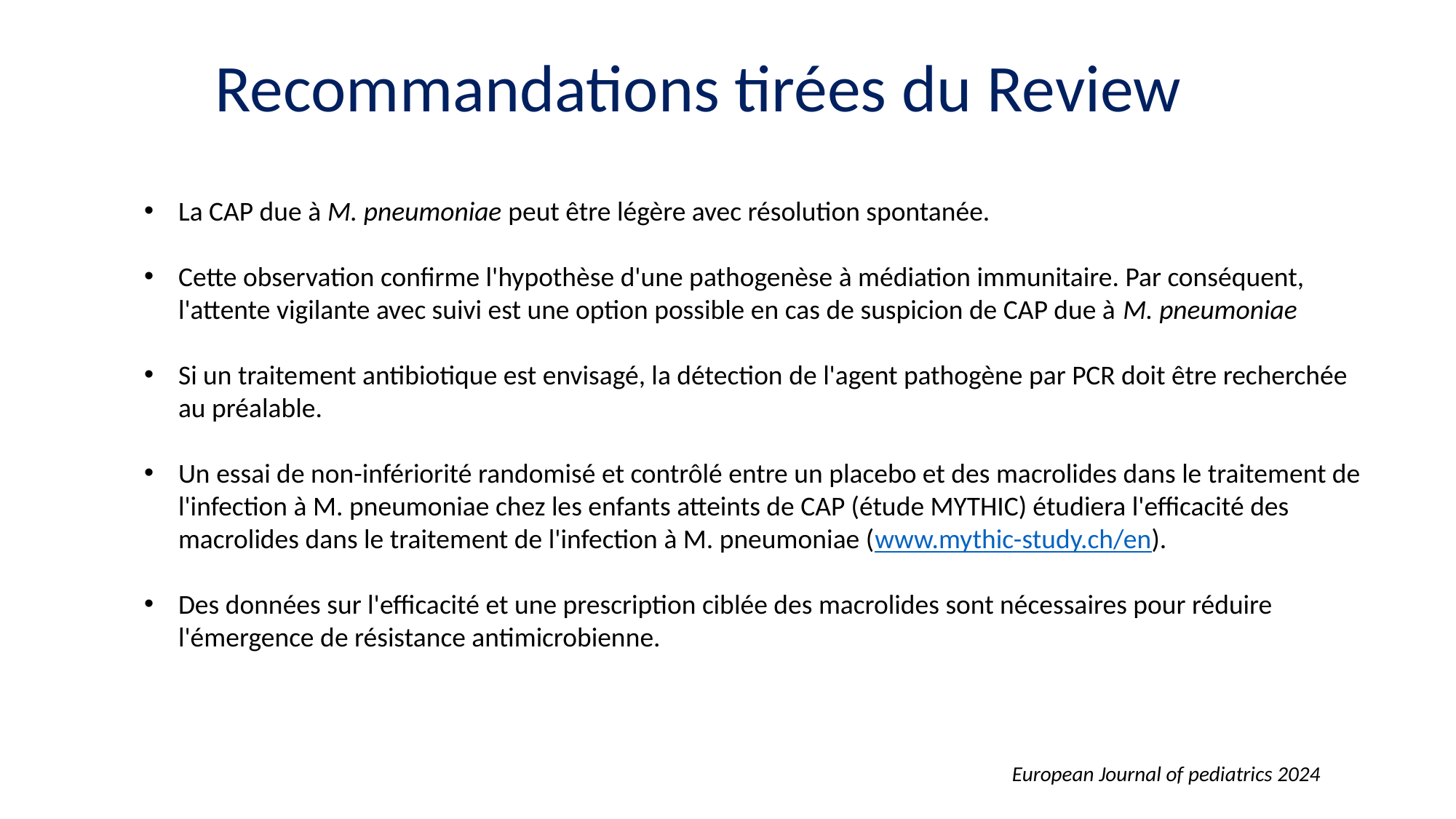

Recommandations tirées du Review

La CAP due à M. pneumoniae peut être légère avec résolution spontanée.

Cette observation confirme l'hypothèse d'une pathogenèse à médiation immunitaire. Par conséquent, l'attente vigilante avec suivi est une option possible en cas de suspicion de CAP due à M. pneumoniae

Si un traitement antibiotique est envisagé, la détection de l'agent pathogène par PCR doit être recherchée au préalable.

Un essai de non-infériorité randomisé et contrôlé entre un placebo et des macrolides dans le traitement de l'infection à M. pneumoniae chez les enfants atteints de CAP (étude MYTHIC) étudiera l'efficacité des macrolides dans le traitement de l'infection à M. pneumoniae (www.mythic-study.ch/en).

Des données sur l'efficacité et une prescription ciblée des macrolides sont nécessaires pour réduire l'émergence de résistance antimicrobienne.
European Journal of pediatrics 2024